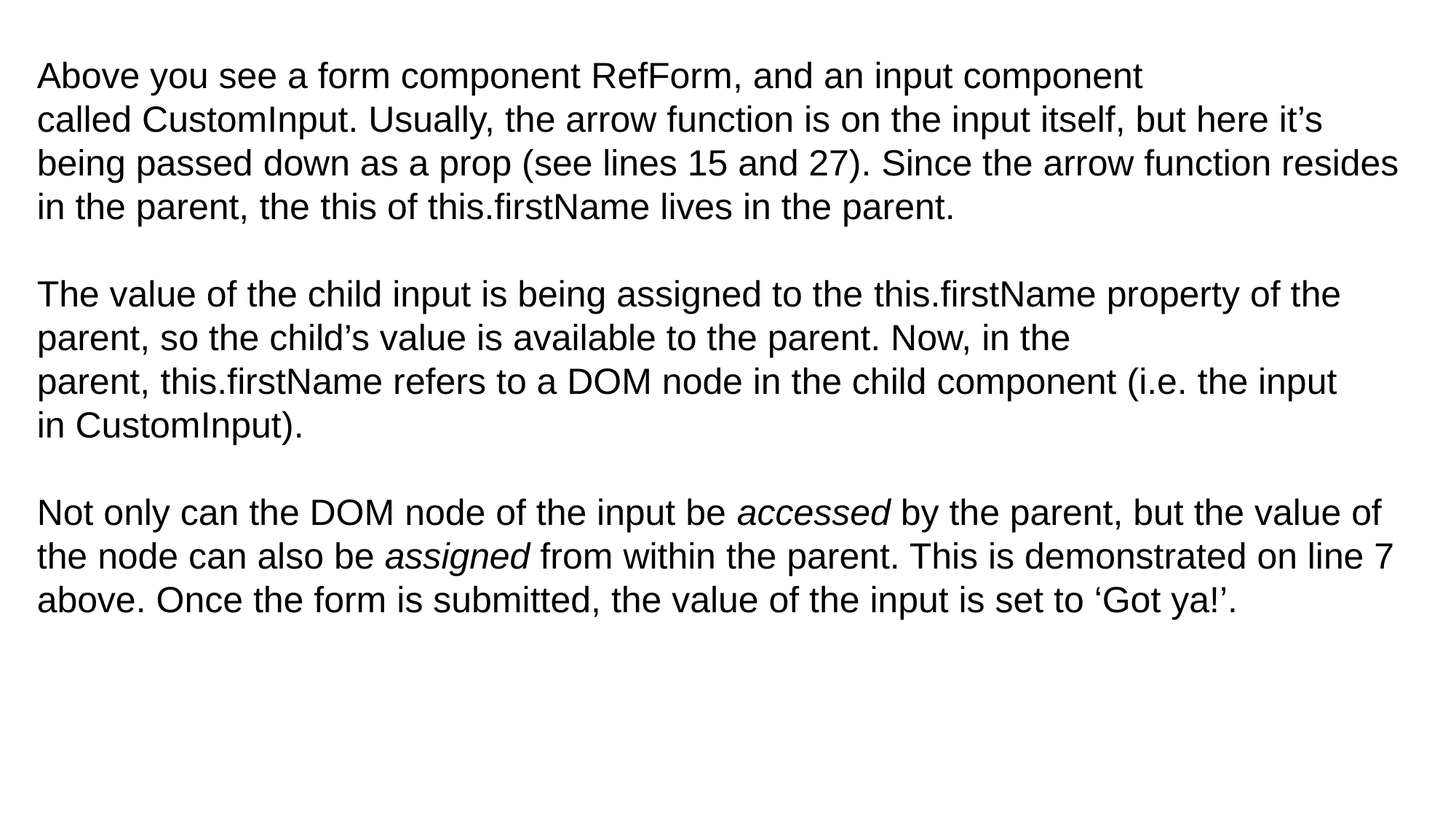

Above you see a form component RefForm, and an input component called CustomInput. Usually, the arrow function is on the input itself, but here it’s being passed down as a prop (see lines 15 and 27). Since the arrow function resides in the parent, the this of this.firstName lives in the parent.

The value of the child input is being assigned to the this.firstName property of the parent, so the child’s value is available to the parent. Now, in the parent, this.firstName refers to a DOM node in the child component (i.e. the input in CustomInput).

Not only can the DOM node of the input be accessed by the parent, but the value of the node can also be assigned from within the parent. This is demonstrated on line 7 above. Once the form is submitted, the value of the input is set to ‘Got ya!’.